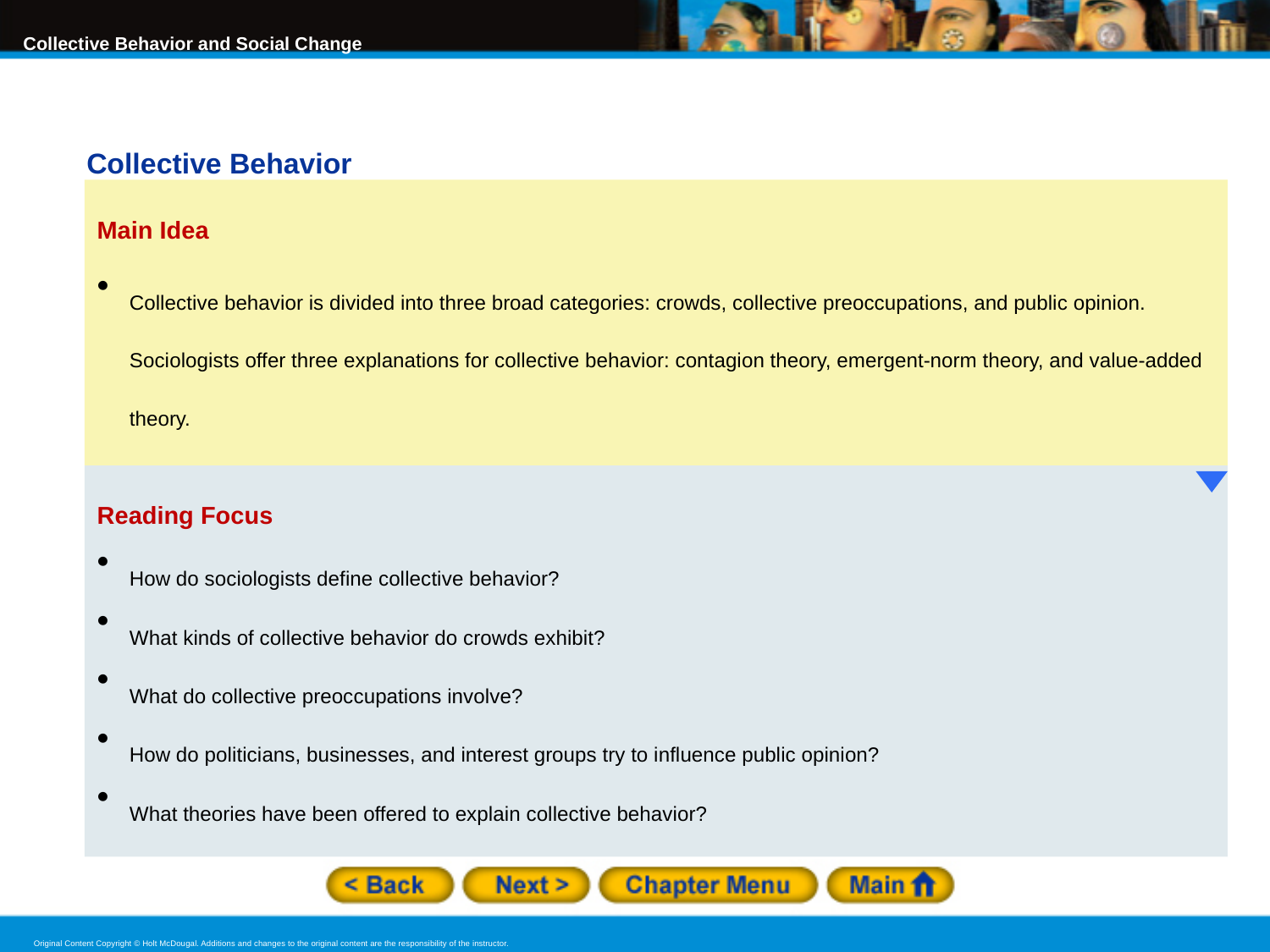

Collective Behavior
Main Idea
Collective behavior is divided into three broad categories: crowds, collective preoccupations, and public opinion. Sociologists offer three explanations for collective behavior: contagion theory, emergent-norm theory, and value-added theory.
Reading Focus
How do sociologists define collective behavior?
What kinds of collective behavior do crowds exhibit?
What do collective preoccupations involve?
How do politicians, businesses, and interest groups try to influence public opinion?
What theories have been offered to explain collective behavior?